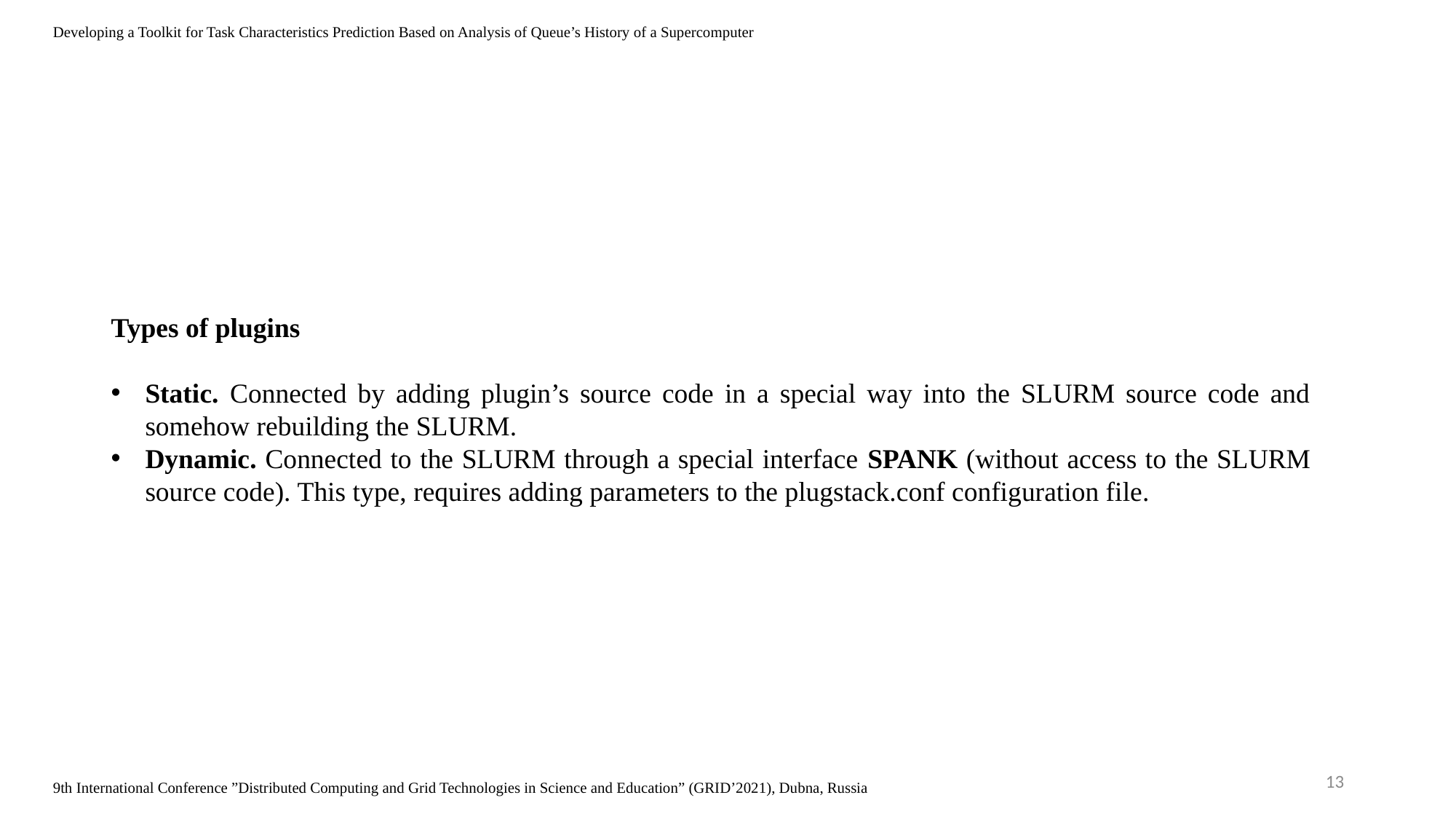

Developing a Toolkit for Task Characteristics Prediction Based on Analysis of Queue’s History of a Supercomputer
Types of plugins

Static. Connected by adding plugin’s source code in a special way into the SLURM source code and somehow rebuilding the SLURM.
Dynamic. Connected to the SLURM through a special interface SPANK (without access to the SLURM source code). This type, requires adding parameters to the plugstack.conf configuration file.
13
9th International Conference ”Distributed Computing and Grid Technologies in Science and Education” (GRID’2021), Dubna, Russia